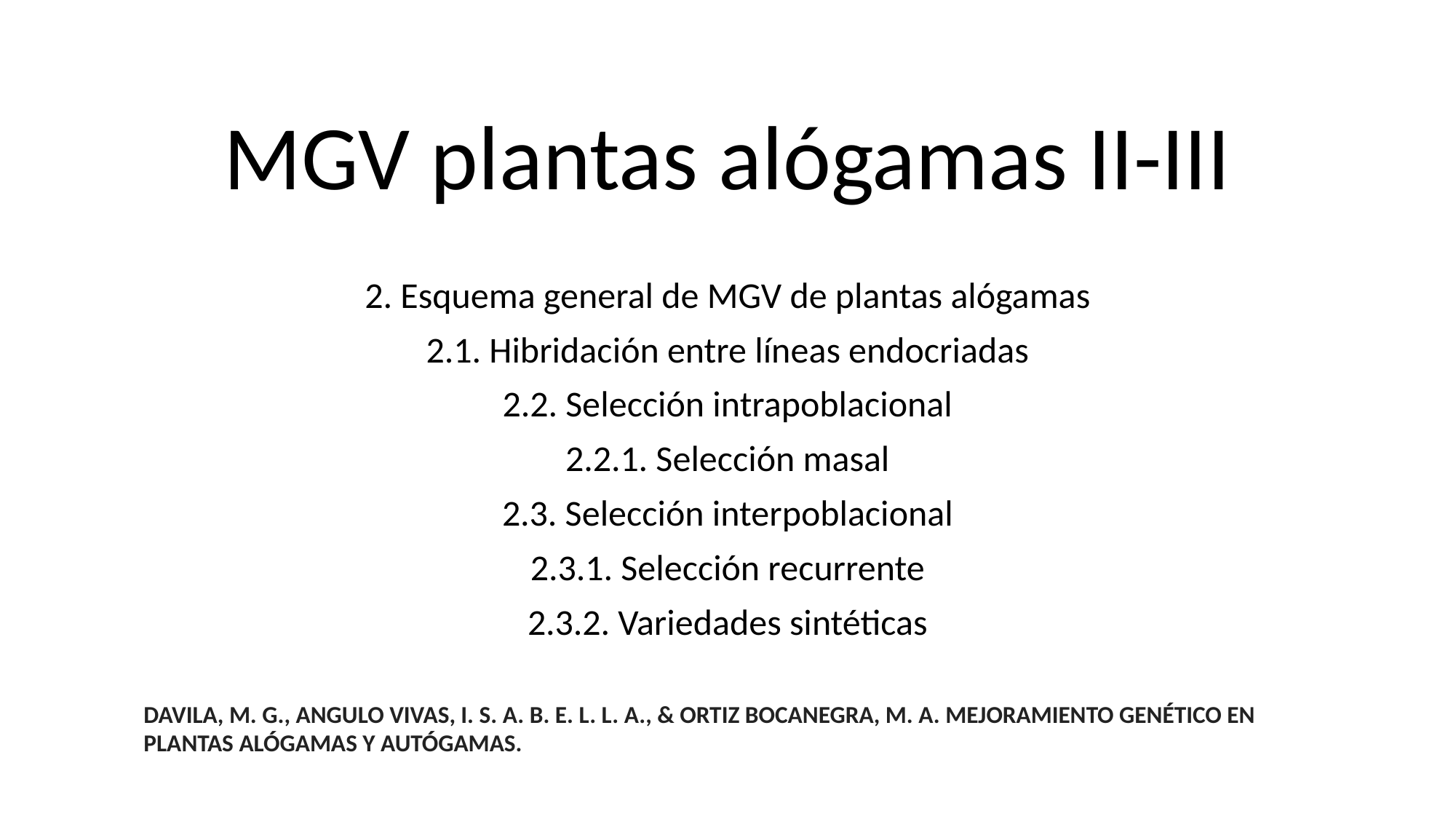

# MGV plantas alógamas II-III
2. Esquema general de MGV de plantas alógamas
2.1. Hibridación entre líneas endocriadas
2.2. Selección intrapoblacional
2.2.1. Selección masal
2.3. Selección interpoblacional
2.3.1. Selección recurrente
2.3.2. Variedades sintéticas

DAVILA, M. G., ANGULO VIVAS, I. S. A. B. E. L. L. A., & ORTIZ BOCANEGRA, M. A. MEJORAMIENTO GENÉTICO EN PLANTAS ALÓGAMAS Y AUTÓGAMAS.